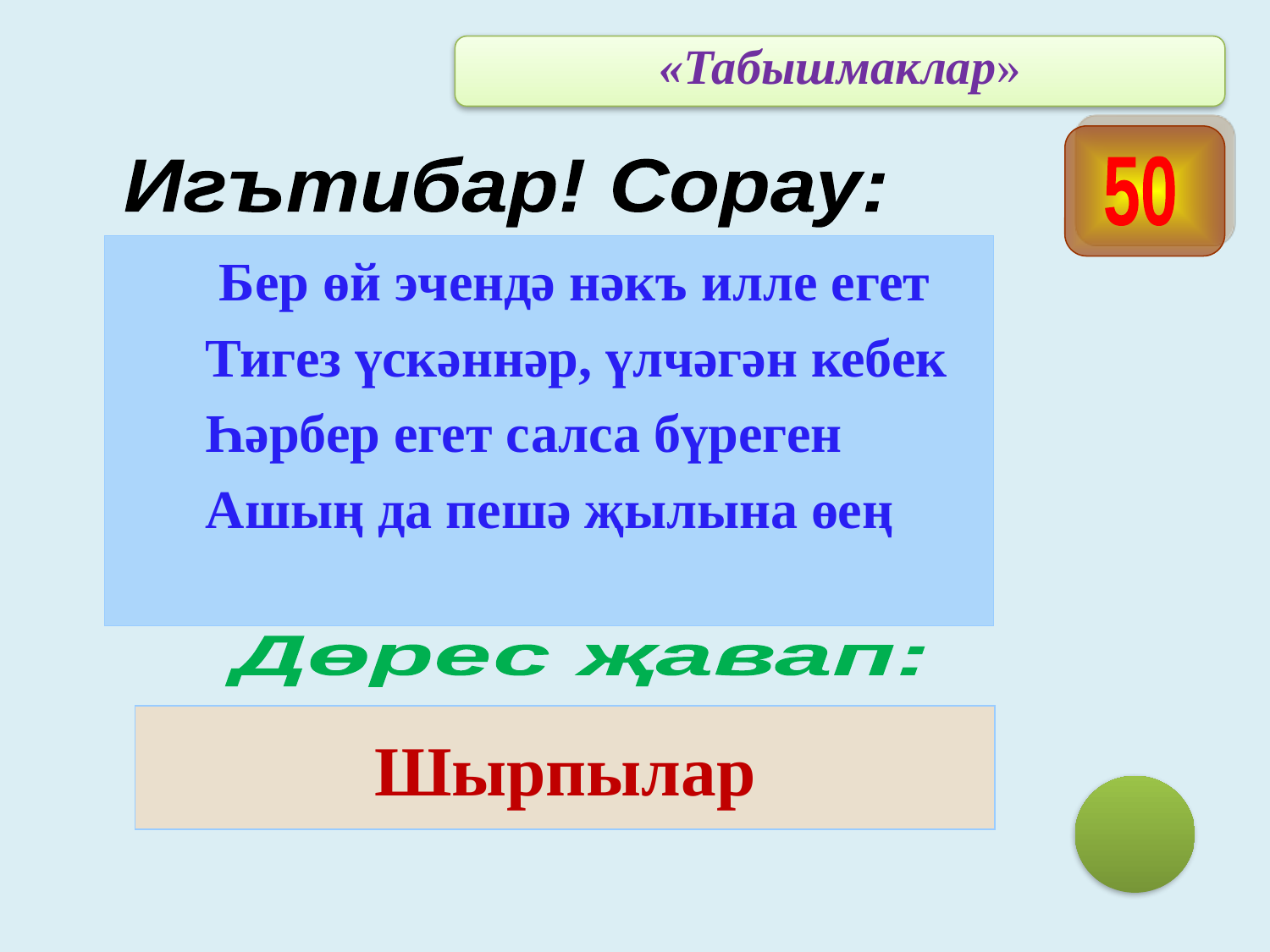

«Табышмаклар»

 Игътибар! Сорау:
50
     Бер өй эчендә нәкъ илле егет
    Тигез үскәннәр, үлчәгән кебек
    Һәрбер егет салса бүреген
    Ашың да пешә җылына өең

Дөрес җавап:
Шырпылар